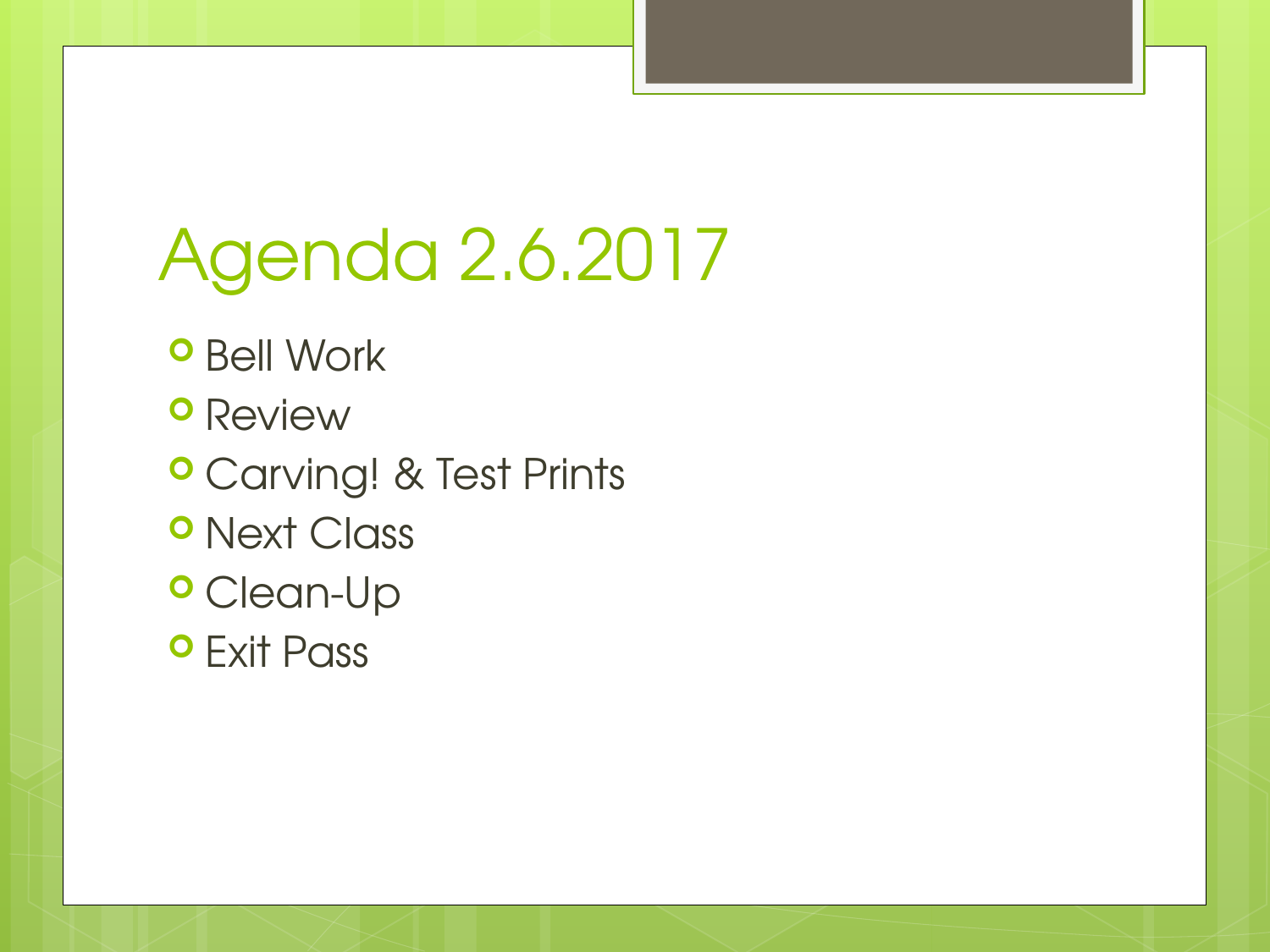

# Agenda 2.6.2017
Bell Work
Review
Carving! & Test Prints
Next Class
Clean-Up
Exit Pass